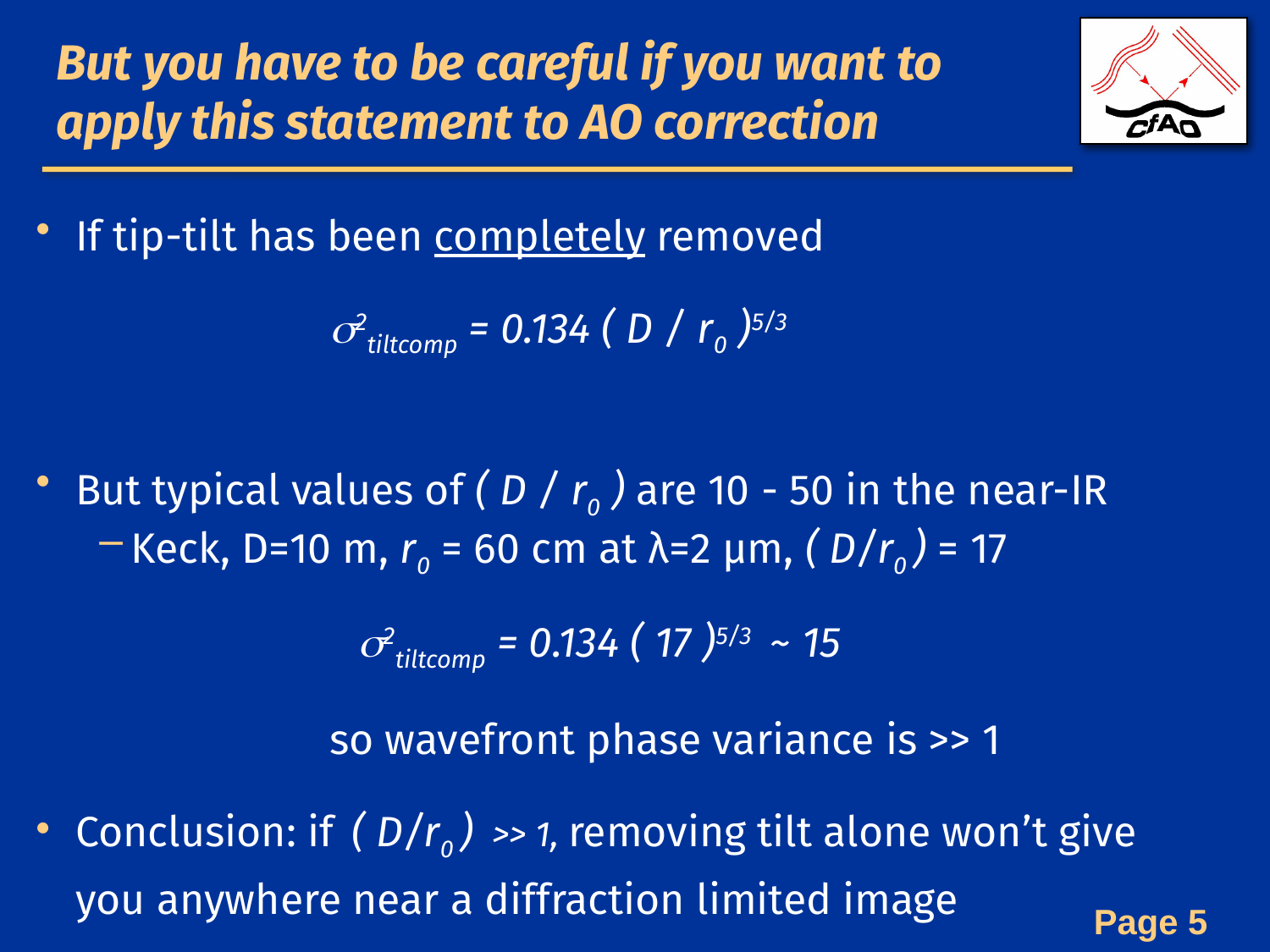

# But you have to be careful if you want to apply this statement to AO correction
If tip-tilt has been completely removed
			σ2tiltcomp = 0.134 ( D / r0 )5/3

But typical values of ( D / r0 ) are 10 - 50 in the near-IR
Keck, D=10 m, r0 = 60 cm at λ=2 μm, ( D/r0 ) = 17
σ2tiltcomp = 0.134 ( 17 )5/3   ~ 15
			so wavefront phase variance is >> 1
Conclusion: if  ( D/r0 )  >> 1, removing tilt alone won’t give you anywhere near a diffraction limited image